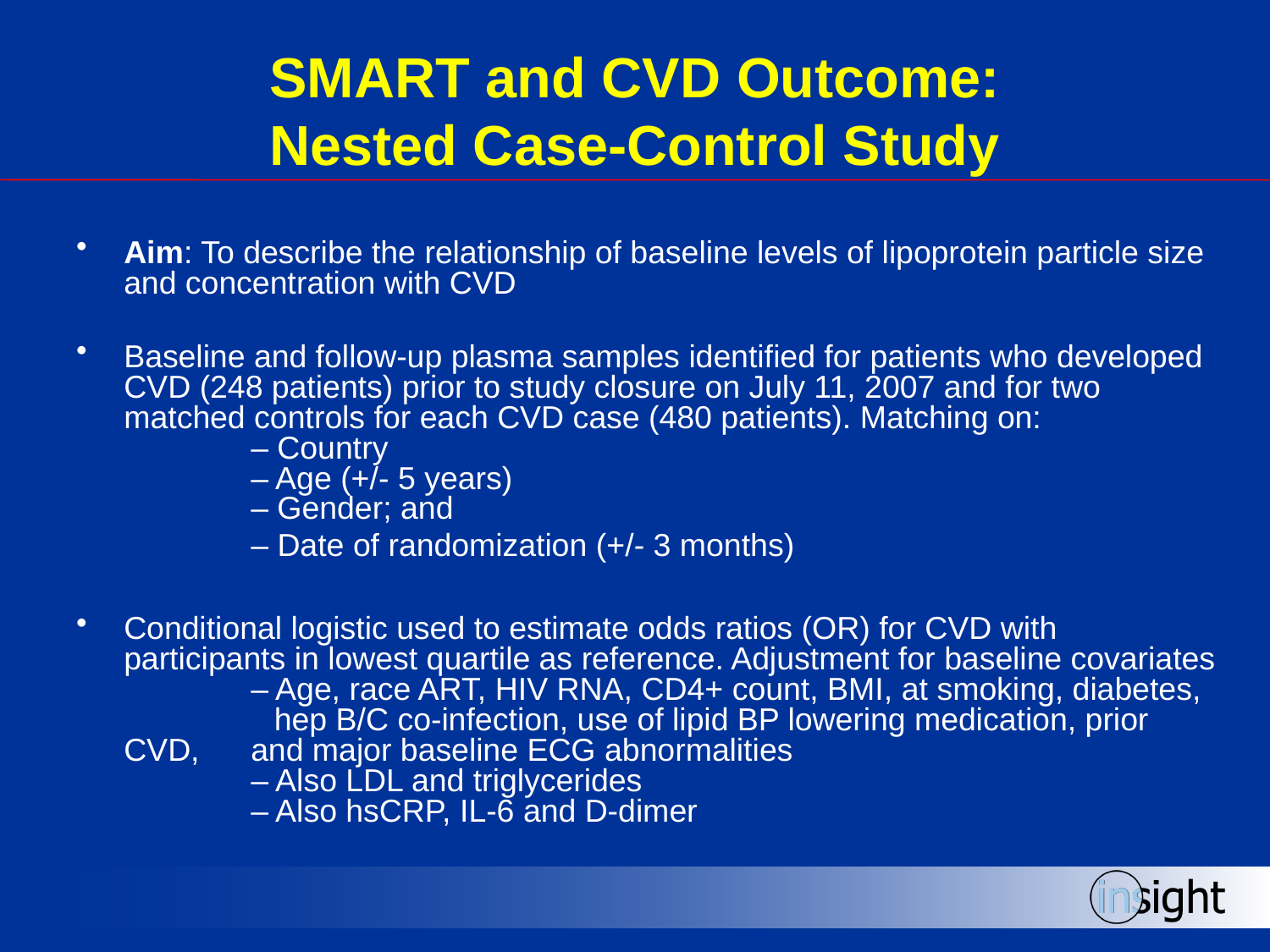

# SMART and CVD Outcome: Nested Case-Control Study
Aim: To describe the relationship of baseline levels of lipoprotein particle size and concentration with CVD

Baseline and follow-up plasma samples identified for patients who developed CVD (248 patients) prior to study closure on July 11, 2007 and for two matched controls for each CVD case (480 patients). Matching on:
	– Country
	– Age (+/- 5 years)
 	– Gender; and
		– Date of randomization (+/- 3 months)

Conditional logistic used to estimate odds ratios (OR) for CVD with participants in lowest quartile as reference. Adjustment for baseline covariates
	– Age, race ART, HIV RNA, CD4+ count, BMI, at smoking, diabetes, 		hep B/C co-infection, use of lipid BP lowering medication, prior CVD, 	and major baseline ECG abnormalities
	– Also LDL and triglycerides
	– Also hsCRP, IL-6 and D-dimer